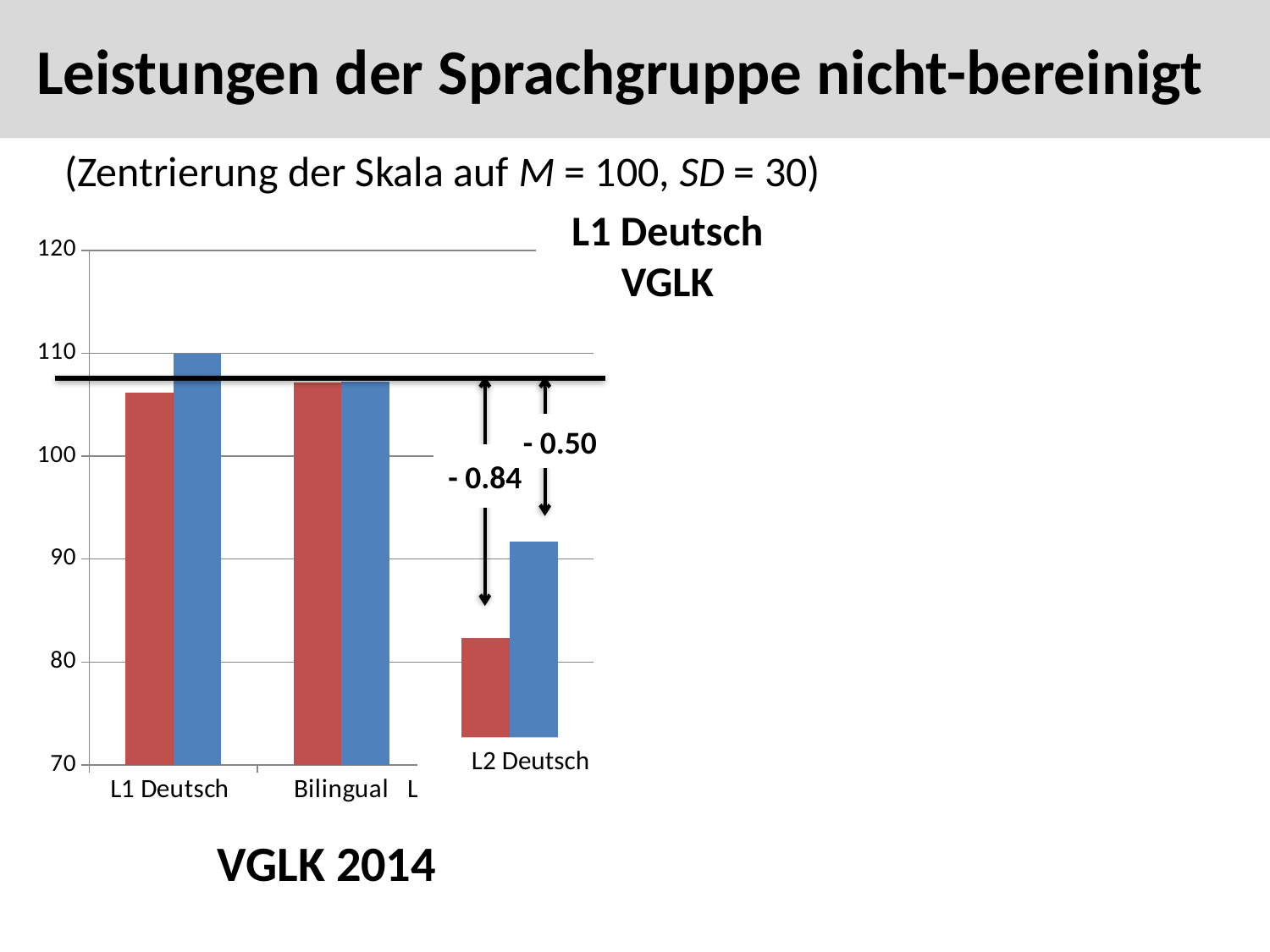

Leistungen der Sprachgruppen  nicht-bereinigt
Leistungen der Sprachgruppe nicht-bereinigt
47
(Zentrierung der Skala auf M = 100, SD = 30)

### Chart

| Category | VGLK 2003 | SESB |
|---|---|---|
| L1 Deutsch | 105.64 | 110.0 |
| Bilingual | 105.89 | 107.25 |
| L1 Partnersprache  | 86.67999999999998 | 91.76 |
L1 Deutsch VGLK

### Chart

| Category | VGLK 2014 | SESB |
|---|---|---|
| L1 Deutsch  | 106.21000000000002 | 109.96000000000002 |
| Bilingual | 107.14999999999999 | 107.21000000000002 |
| L1 Partnersprache  | 82.29 | 91.73 |
0.16

- 0.45
- 0.50
- 0.63
- 0.84
       L2 Deutsch

       L2 Deutsch
VGLK 2014
VGLK 2003